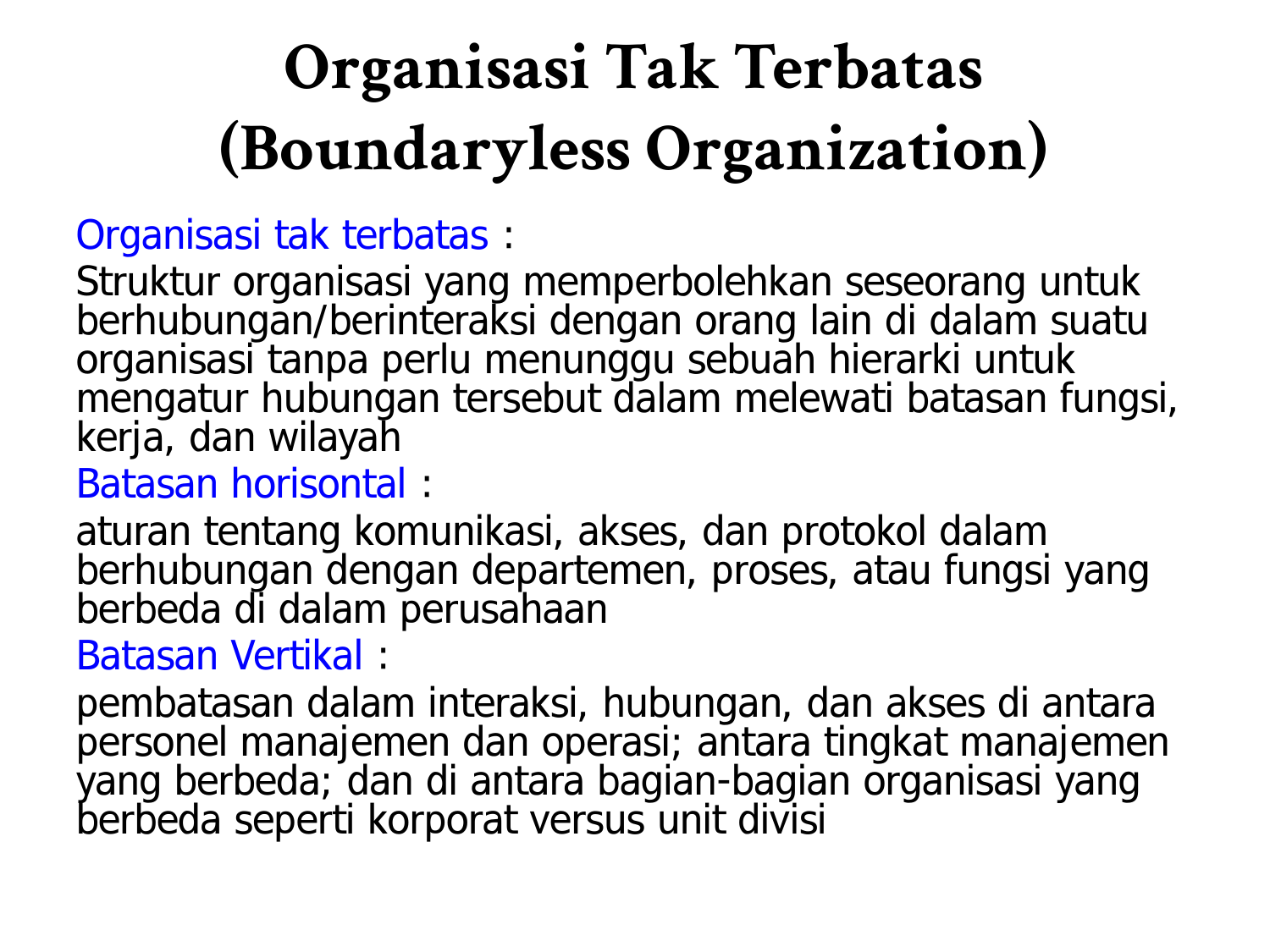

# Organisasi Tak Terbatas (Boundaryless Organization)
Organisasi tak terbatas :
Struktur organisasi yang memperbolehkan seseorang untuk berhubungan/berinteraksi dengan orang lain di dalam suatu organisasi tanpa perlu menunggu sebuah hierarki untuk mengatur hubungan tersebut dalam melewati batasan fungsi, kerja, dan wilayah
Batasan horisontal :
aturan tentang komunikasi, akses, dan protokol dalam berhubungan dengan departemen, proses, atau fungsi yang berbeda di dalam perusahaan
Batasan Vertikal :
pembatasan dalam interaksi, hubungan, dan akses di antara personel manajemen dan operasi; antara tingkat manajemen yang berbeda; dan di antara bagian-bagian organisasi yang berbeda seperti korporat versus unit divisi